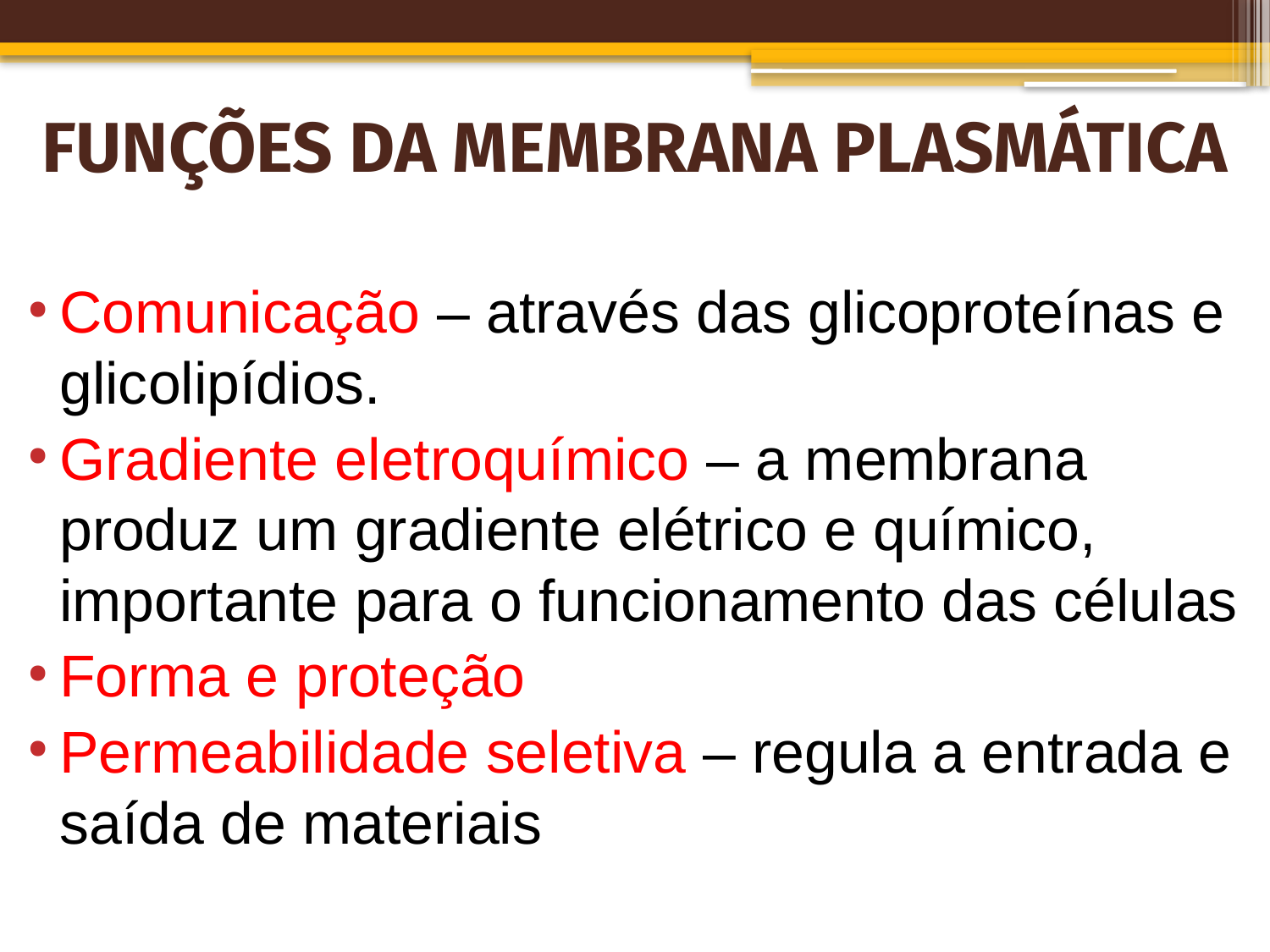

# FUNÇÕES DA MEMBRANA PLASMÁTICA

Comunicação – através das glicoproteínas e glicolipídios.
Gradiente eletroquímico – a membrana produz um gradiente elétrico e químico, importante para o funcionamento das células
Forma e proteção
Permeabilidade seletiva – regula a entrada e saída de materiais